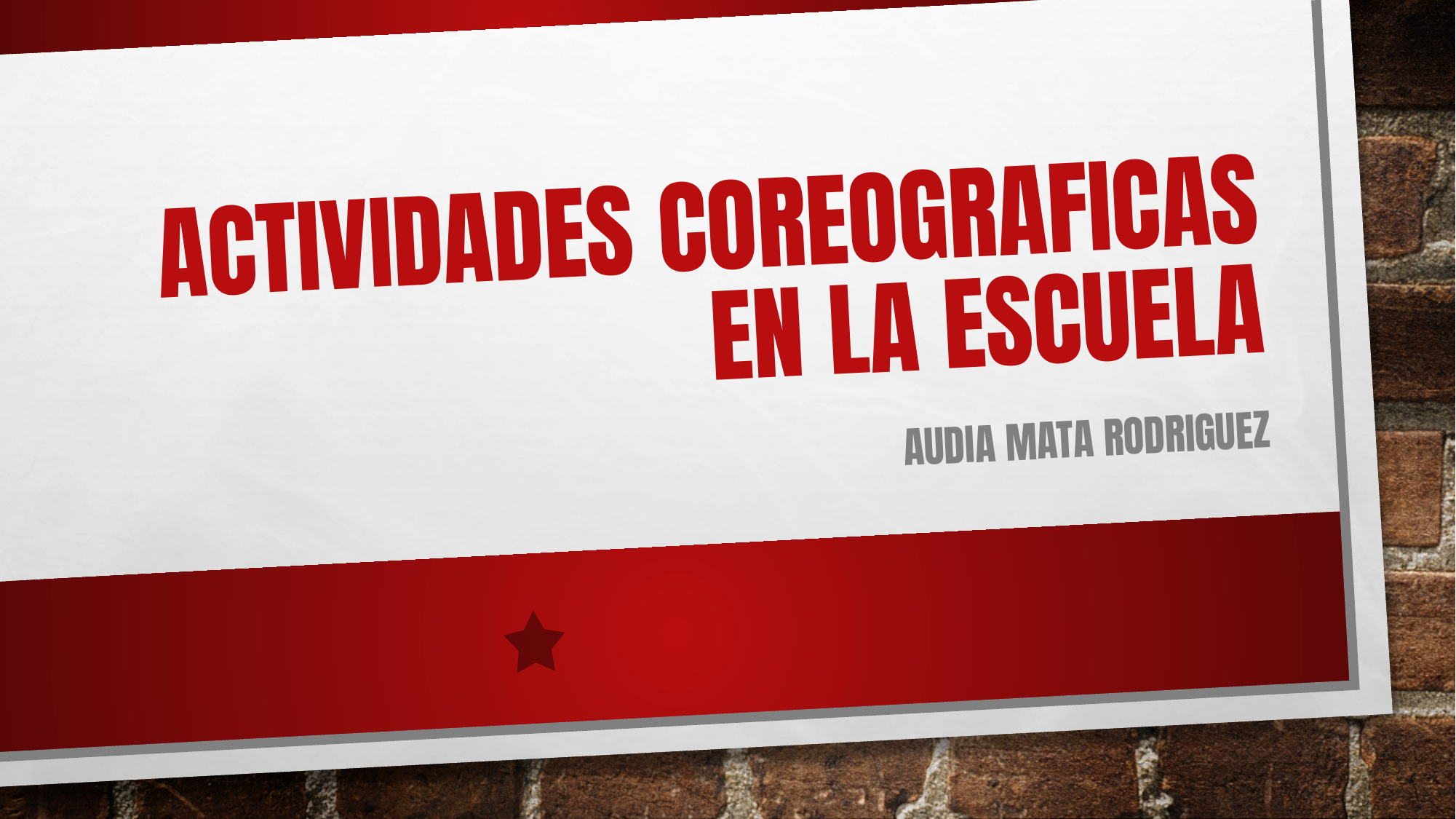

# ACTIVIDADES COREOGRAFICAS EN LA ESCUELA
AUDIA MATA RODRIGUEZ